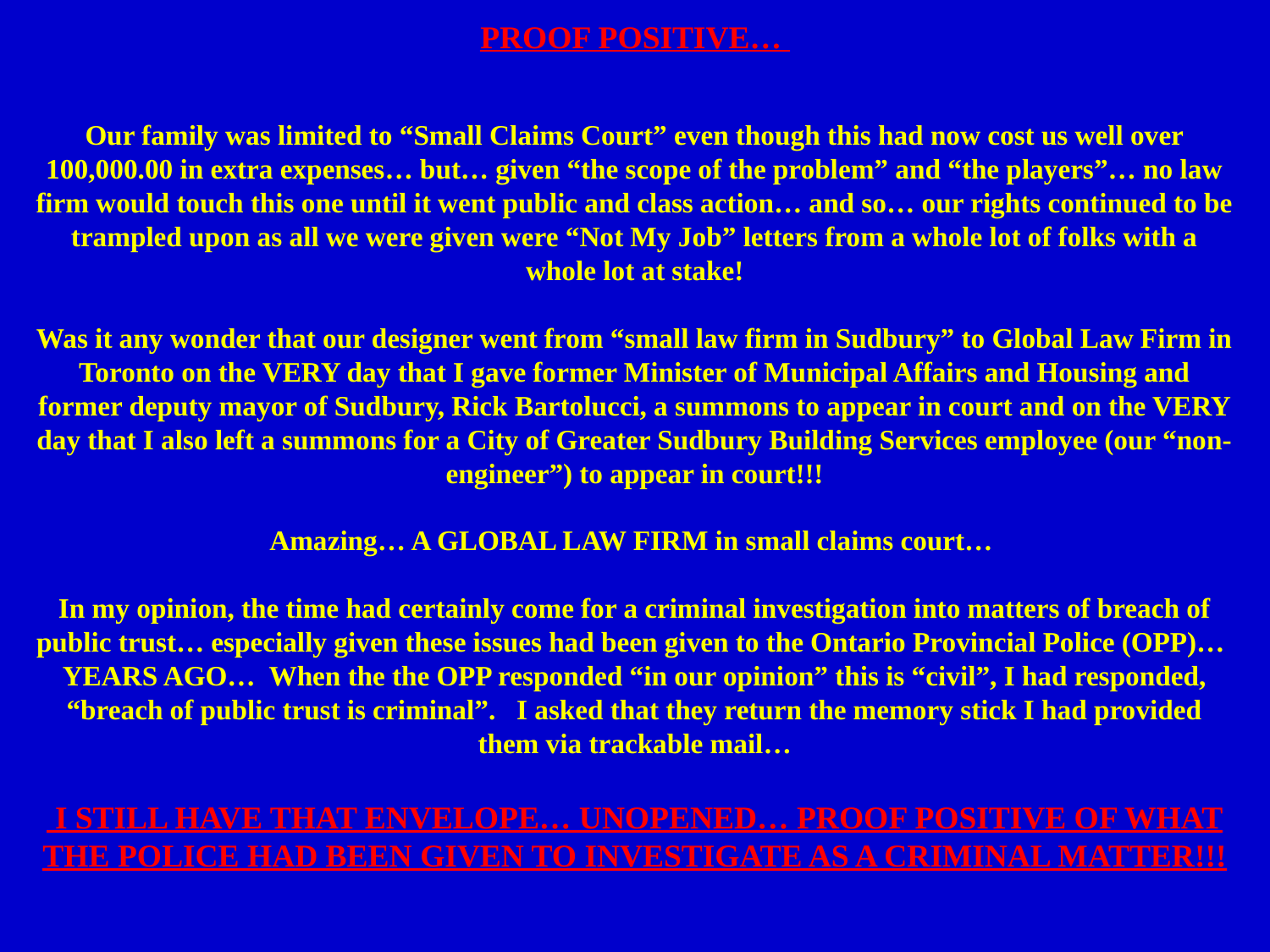

PROOF POSITIVE…
Our family was limited to “Small Claims Court” even though this had now cost us well over 100,000.00 in extra expenses… but… given “the scope of the problem” and “the players”… no law firm would touch this one until it went public and class action… and so… our rights continued to be trampled upon as all we were given were “Not My Job” letters from a whole lot of folks with a whole lot at stake!

Was it any wonder that our designer went from “small law firm in Sudbury” to Global Law Firm in Toronto on the VERY day that I gave former Minister of Municipal Affairs and Housing and former deputy mayor of Sudbury, Rick Bartolucci, a summons to appear in court and on the VERY day that I also left a summons for a City of Greater Sudbury Building Services employee (our “non-engineer”) to appear in court!!!

Amazing… A GLOBAL LAW FIRM in small claims court…

In my opinion, the time had certainly come for a criminal investigation into matters of breach of public trust… especially given these issues had been given to the Ontario Provincial Police (OPP)…  YEARS AGO…  When the the OPP responded “in our opinion” this is “civil”, I had responded, “breach of public trust is criminal”.   I asked that they return the memory stick I had provided them via trackable mail…

 I STILL HAVE THAT ENVELOPE… UNOPENED… PROOF POSITIVE OF WHAT THE POLICE HAD BEEN GIVEN TO INVESTIGATE AS A CRIMINAL MATTER!!!